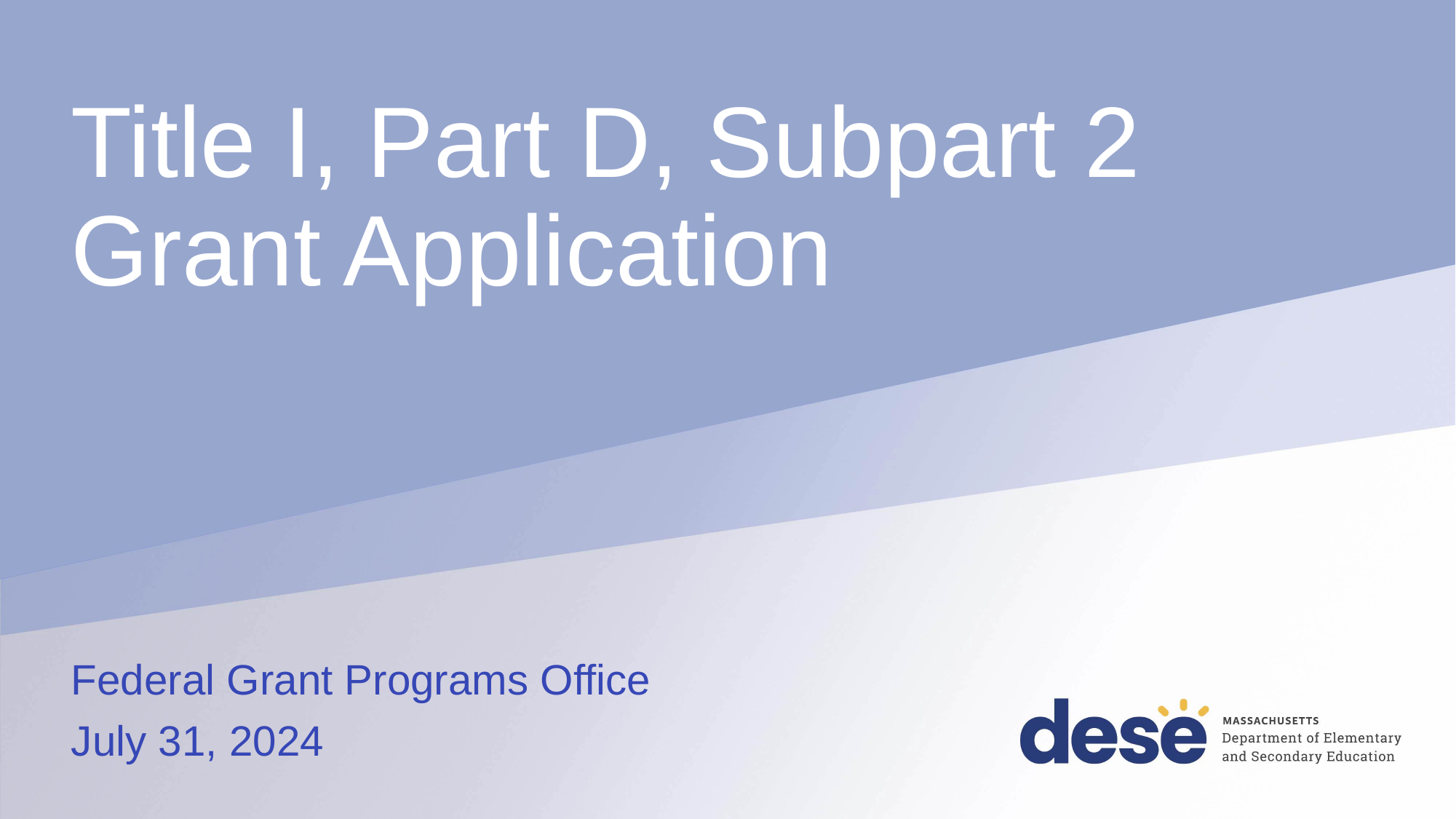

# Title I, Part D, Subpart 2 Grant Application
Federal Grant Programs Office
July 31, 2024